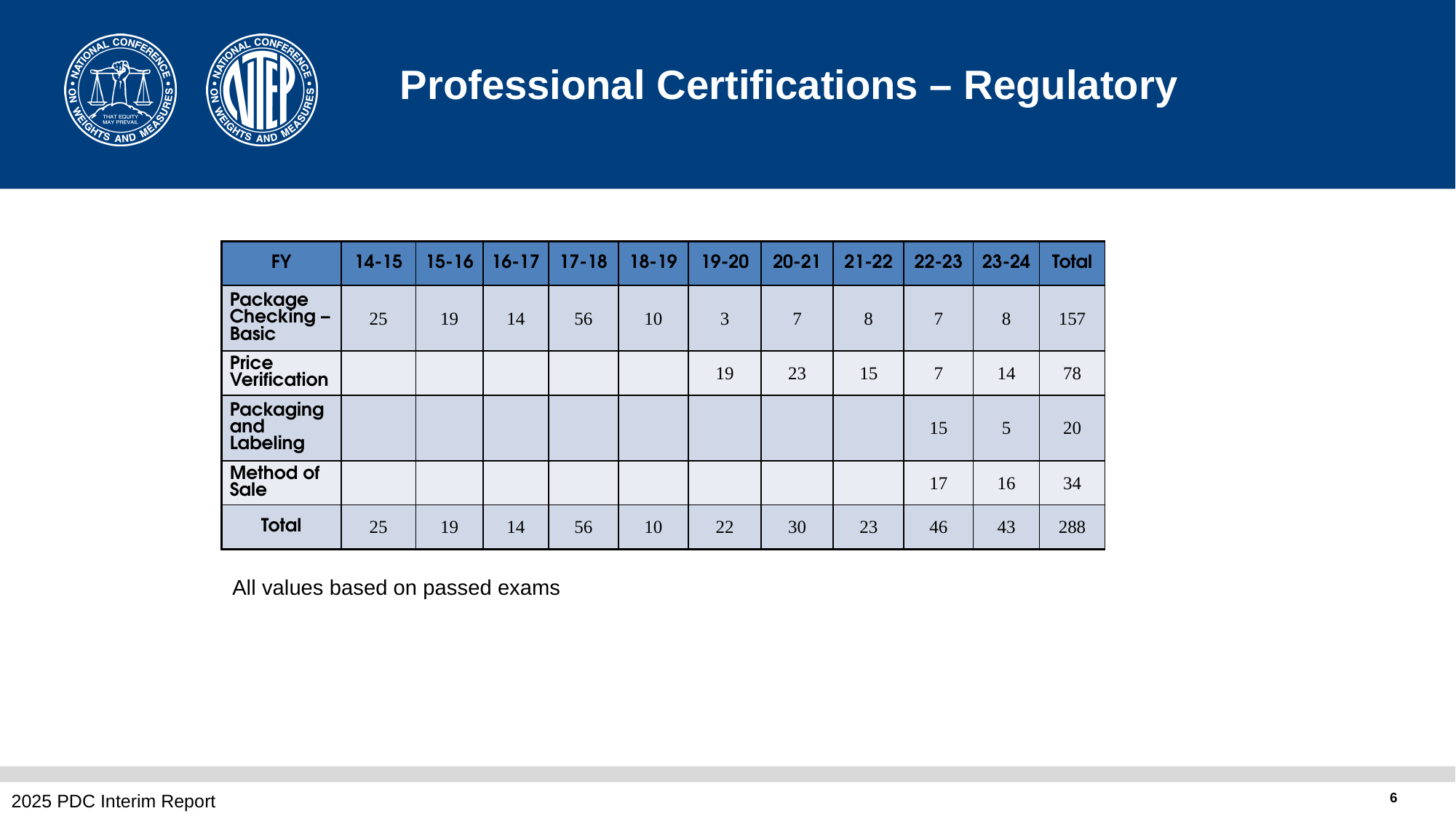

# Professional Certifications – Regulatory
| FY | 14-15 | 15-16 | 16-17 | 17-18 | 18-19 | 19-20 | 20-21 | 21-22 | 22-23 | 23-24 | Total |
| --- | --- | --- | --- | --- | --- | --- | --- | --- | --- | --- | --- |
| Package Checking – Basic | 25 | 19 | 14 | 56 | 10 | 3 | 7 | 8 | 7 | 8 | 157 |
| Price Verification |  |  |  |  |  | 19 | 23 | 15 | 7 | 14 | 78 |
| Packaging and Labeling |  |  |  |  |  |  |  |  | 15 | 5 | 20 |
| Method of Sale |  |  |  |  |  |  |  |  | 17 | 16 | 34 |
| Total | 25 | 19 | 14 | 56 | 10 | 22 | 30 | 23 | 46 | 43 | 288 |
All values based on passed exams
2025 PDC Interim Report
6